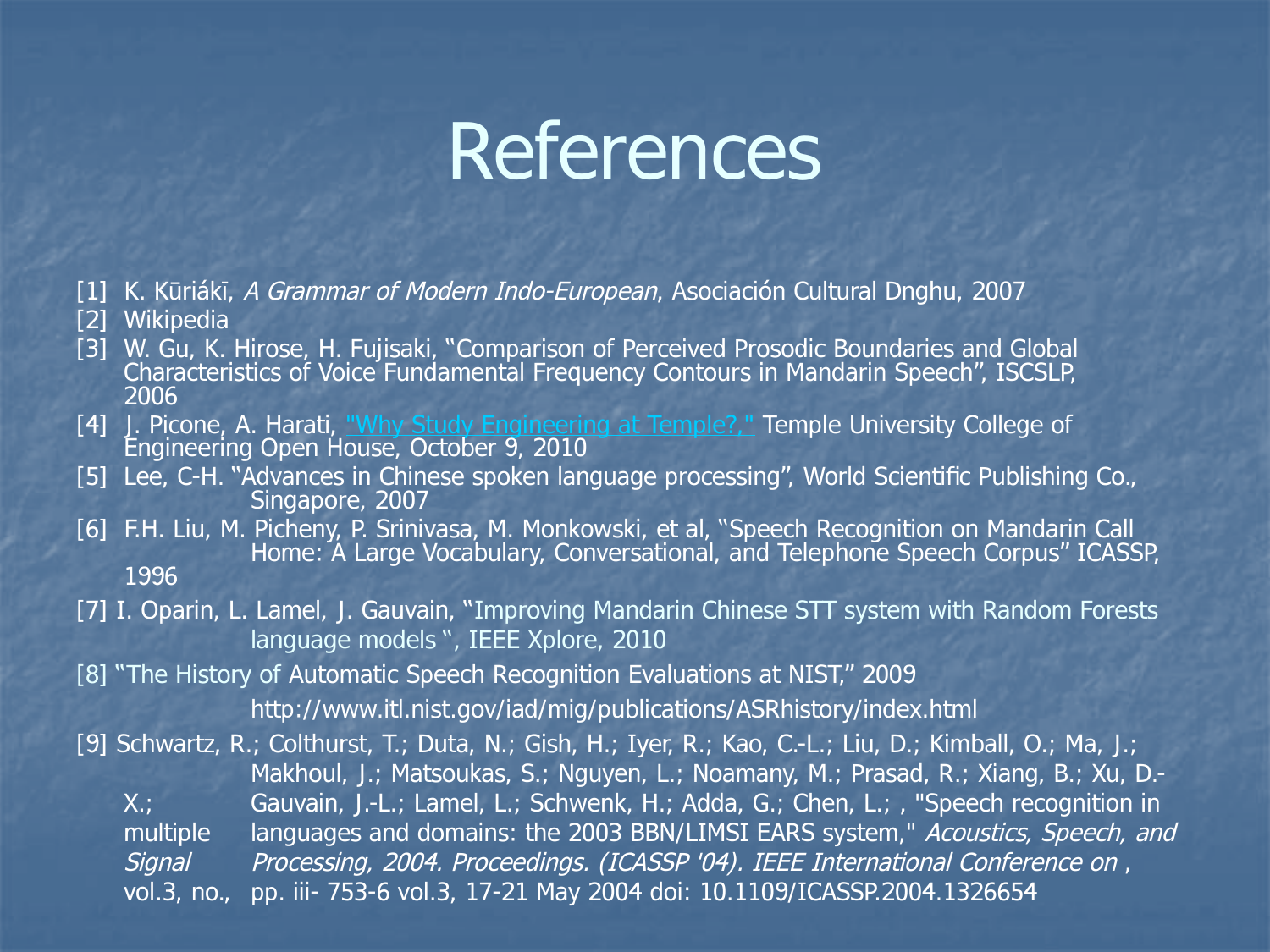

References
[1]  K. Kūriákī, A Grammar of Modern Indo-European, Asociación Cultural Dnghu, 2007
[2]	Wikipedia
[3]	W. Gu, K. Hirose, H. Fujisaki, “Comparison of Perceived Prosodic Boundaries and Global 	Characteristics of Voice Fundamental Frequency Contours in Mandarin Speech”, ISCSLP, 	2006
[4] 	J. Picone, A. Harati, "Why Study Engineering at Temple?," Temple University College of 	Engineering Open House, October 9, 2010
[5]	Lee, C-H. “Advances in Chinese spoken language processing”, World Scientific Publishing Co., 	Singapore, 2007
[6]  F.H. Liu, M. Picheny, P. Srinivasa, M. Monkowski, et al, “Speech Recognition on Mandarin Call 	Home: A Large Vocabulary, Conversational, and Telephone Speech Corpus” ICASSP, 1996
[7] I. Oparin, L. Lamel, J. Gauvain, “Improving Mandarin Chinese STT system with Random Forests 	language models “, IEEE Xplore, 2010
[8] “The History of Automatic Speech Recognition Evaluations at NIST,” 2009
		http://www.itl.nist.gov/iad/mig/publications/ASRhistory/index.html
[9] Schwartz, R.; Colthurst, T.; Duta, N.; Gish, H.; Iyer, R.; Kao, C.-L.; Liu, D.; Kimball, O.; Ma, J.; 	Makhoul, J.; Matsoukas, S.; Nguyen, L.; Noamany, M.; Prasad, R.; Xiang, B.; Xu, D.-X.; 	Gauvain, J.-L.; Lamel, L.; Schwenk, H.; Adda, G.; Chen, L.; , "Speech recognition in multiple 	languages and domains: the 2003 BBN/LIMSI EARS system," Acoustics, Speech, and Signal 	Processing, 2004. Proceedings. (ICASSP '04). IEEE International Conference on , vol.3, no., 	pp. iii- 753-6 vol.3, 17-21 May 2004 doi: 10.1109/ICASSP.2004.1326654